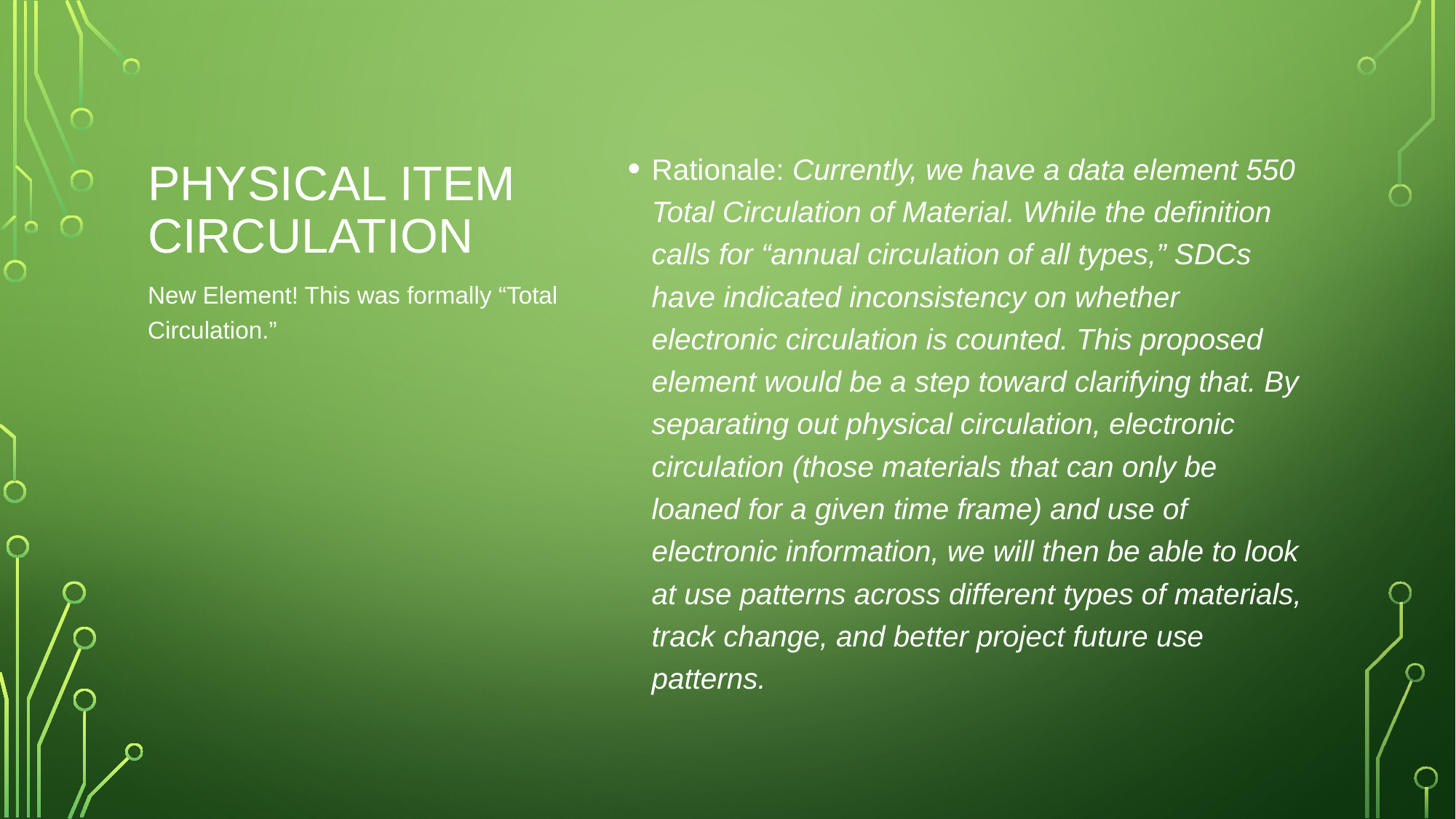

# Physical item circulation
Rationale: Currently, we have a data element 550 Total Circulation of Material. While the definition calls for “annual circulation of all types,” SDCs have indicated inconsistency on whether electronic circulation is counted. This proposed element would be a step toward clarifying that. By separating out physical circulation, electronic circulation (those materials that can only be loaned for a given time frame) and use of electronic information, we will then be able to look at use patterns across different types of materials, track change, and better project future use patterns.

New Element! This was formally “Total Circulation.”